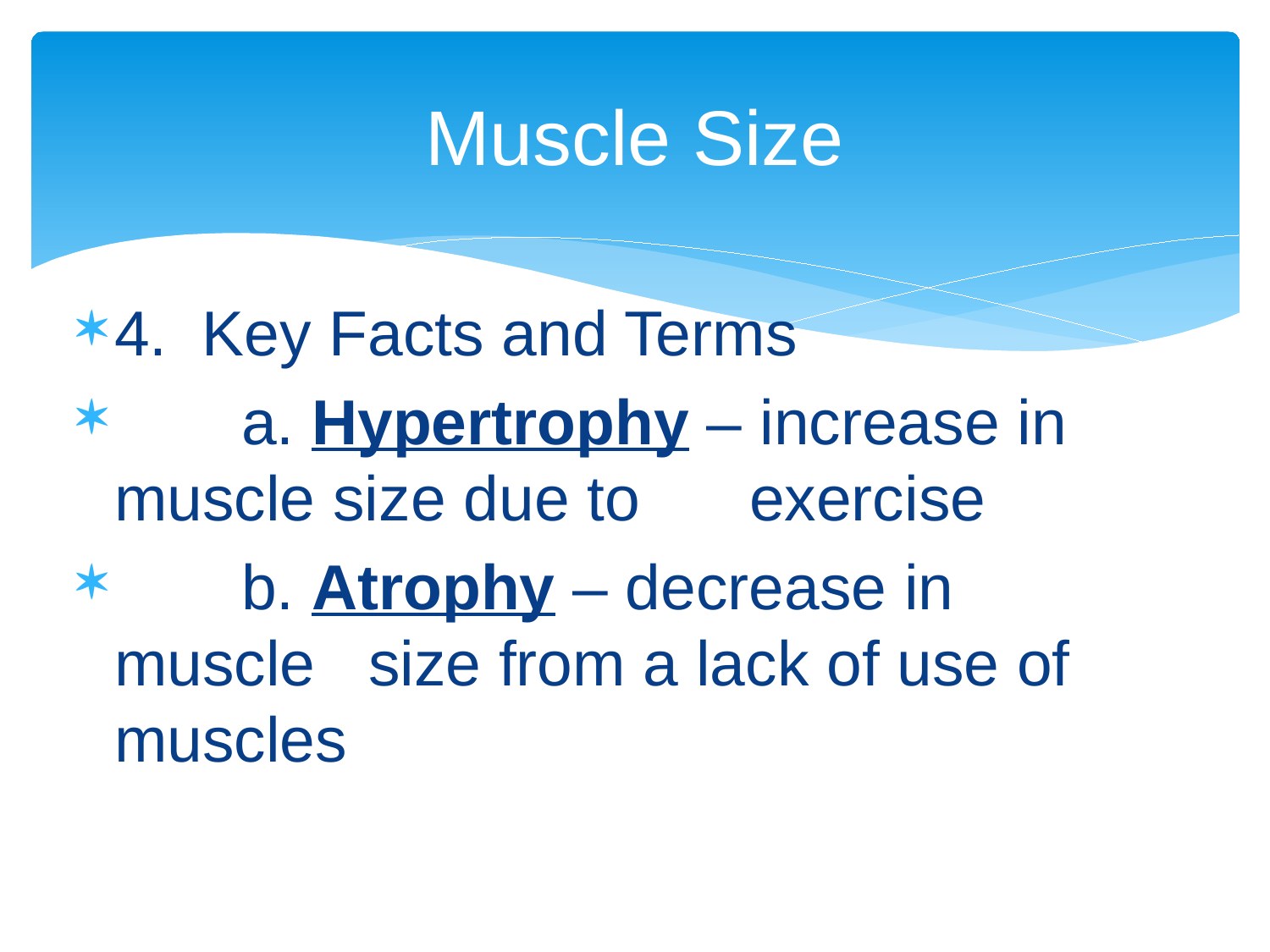

# Muscle Size
4.  Key Facts and Terms
	a. Hypertrophy – increase in 	muscle size due to 	exercise
	b. Atrophy – decrease in muscle 	size from a lack of use of 	muscles